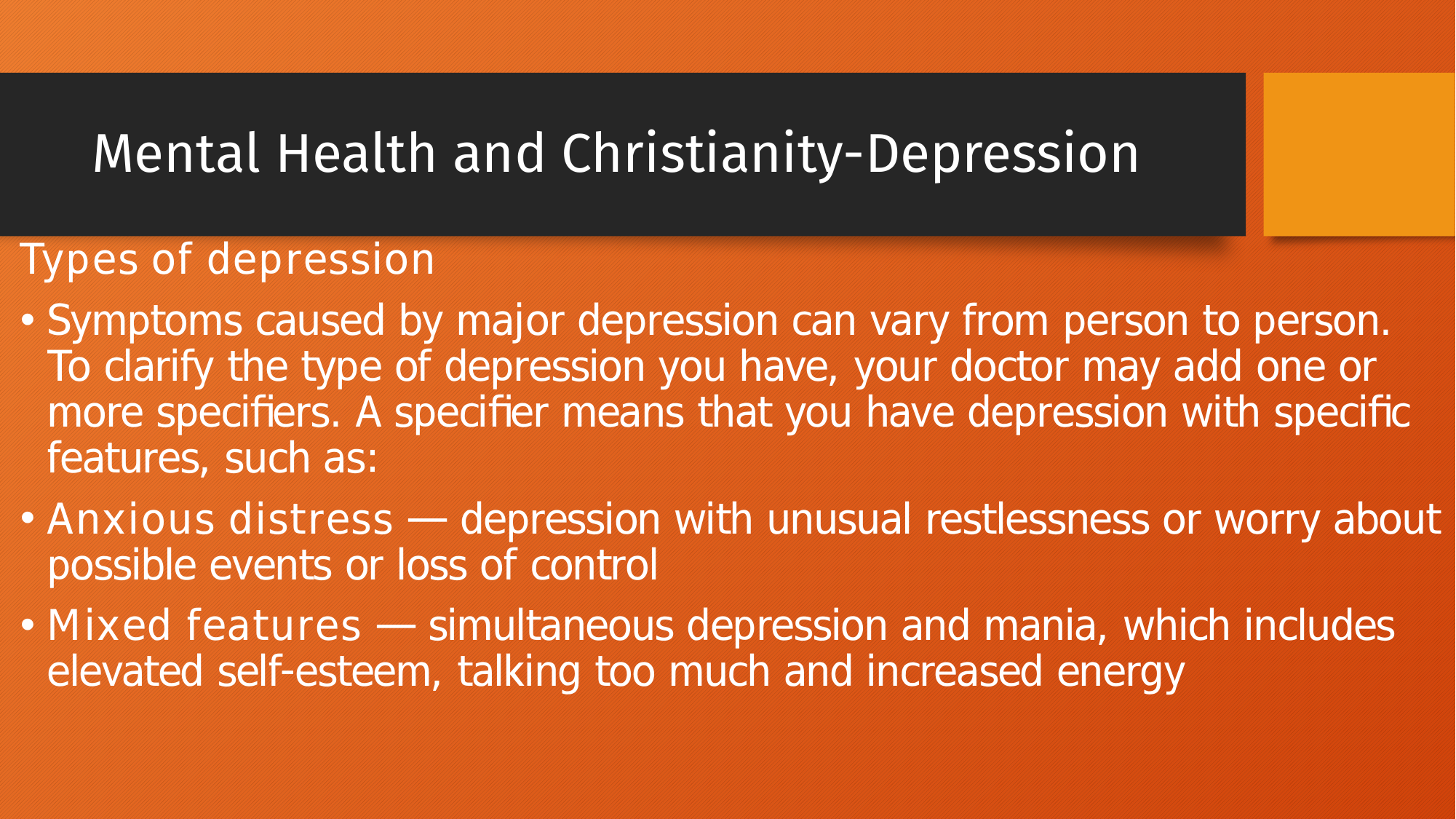

# Mental Health and Christianity-Depression
Types of depression
Symptoms caused by major depression can vary from person to person. To clarify the type of depression you have, your doctor may add one or more specifiers. A specifier means that you have depression with specific features, such as:
Anxious distress — depression with unusual restlessness or worry about possible events or loss of control
Mixed features — simultaneous depression and mania, which includes elevated self-esteem, talking too much and increased energy